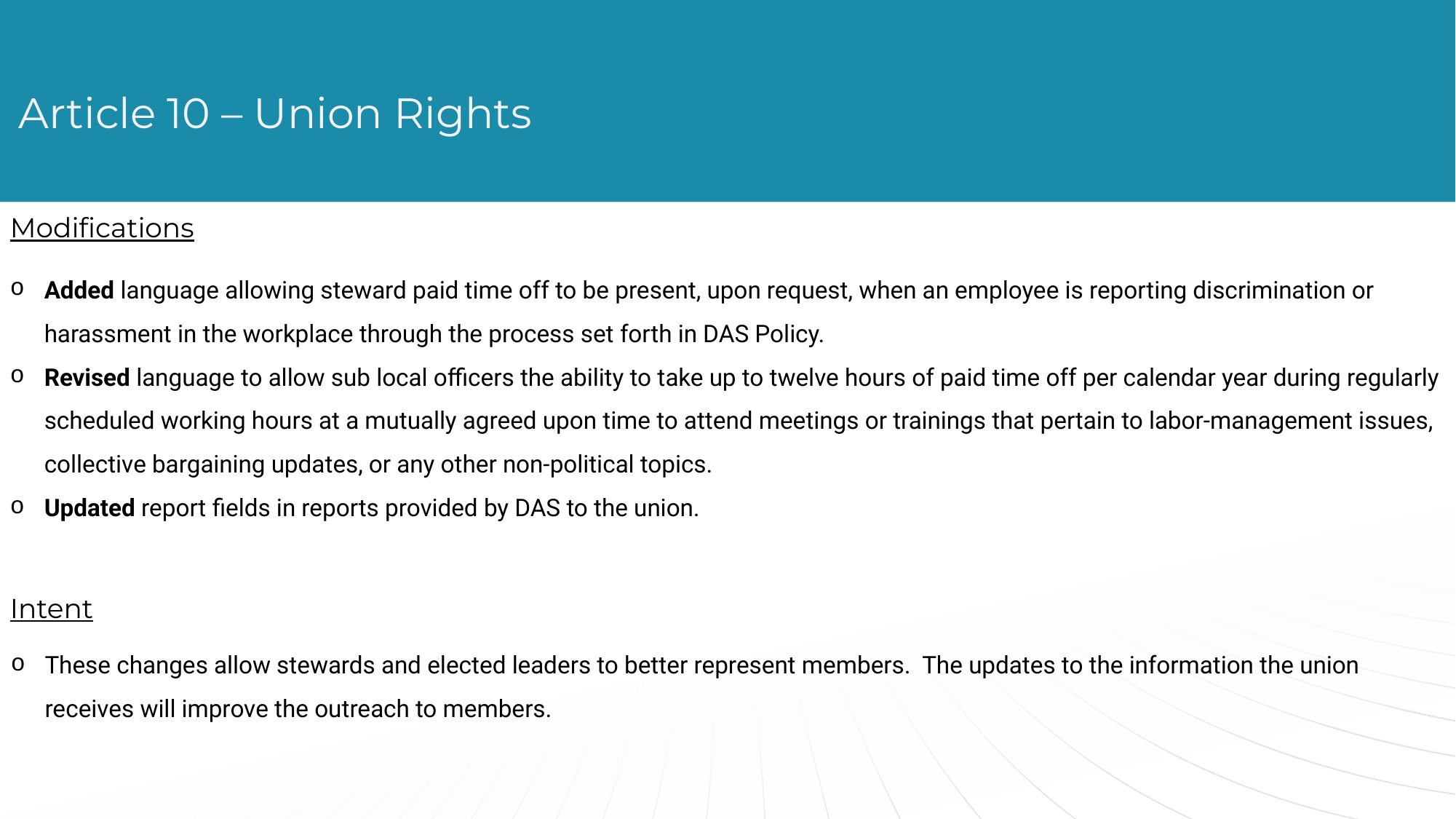

# Article 10 – Union Rights
Modifications
Added language allowing steward paid time off to be present, upon request, when an employee is reporting discrimination or harassment in the workplace through the process set forth in DAS Policy.
Revised language to allow sub local officers the ability to take up to twelve hours of paid time off per calendar year during regularly scheduled working hours at a mutually agreed upon time to attend meetings or trainings that pertain to labor-management issues, collective bargaining updates, or any other non-political topics.
Updated report fields in reports provided by DAS to the union.
Intent
These changes allow stewards and elected leaders to better represent members.  The updates to the information the union receives will improve the outreach to members.